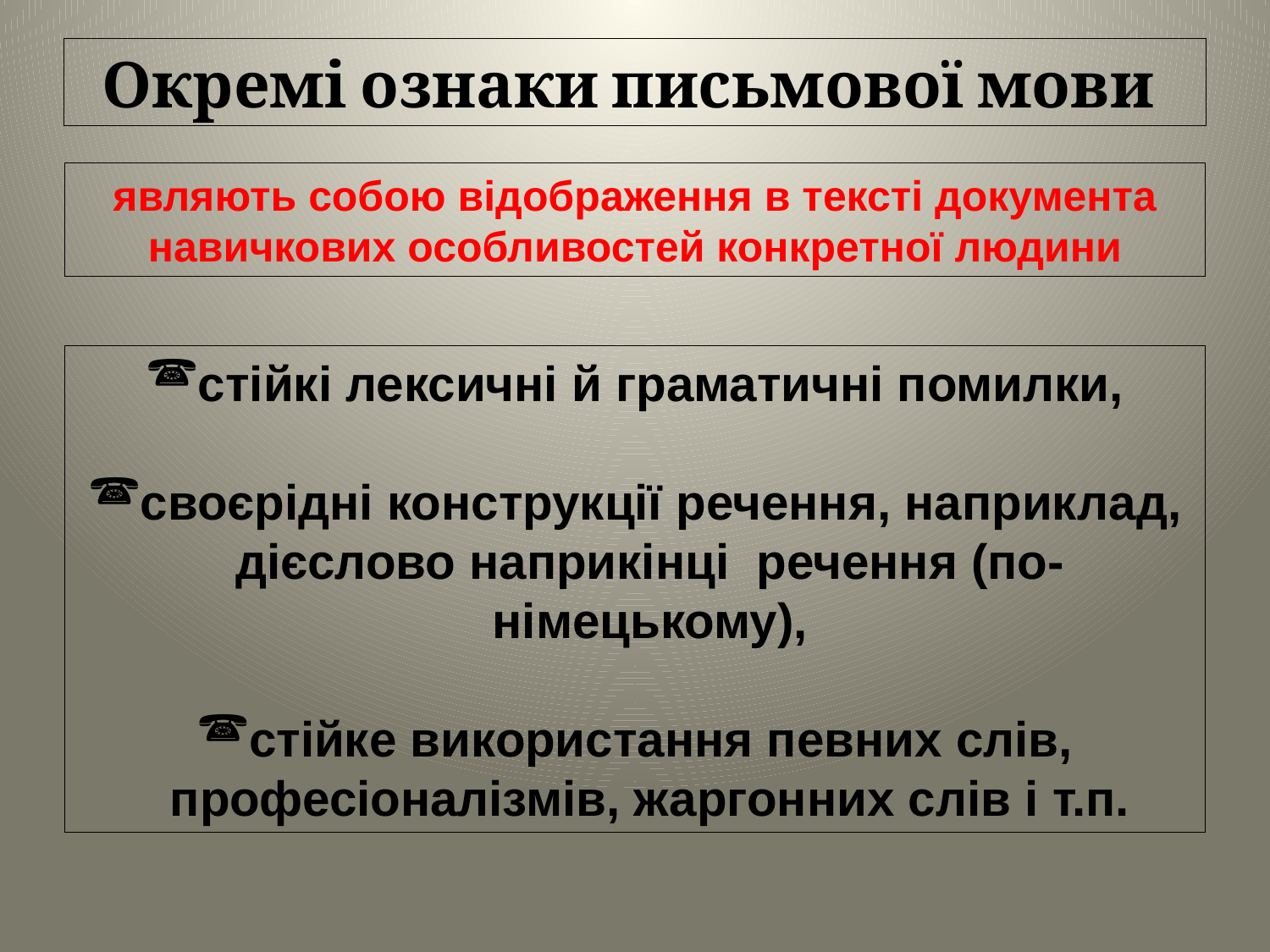

# Окремі ознаки письмової мови
являють собою відображення в тексті документа навичкових особливостей конкретної людини
стійкі лексичні й граматичні помилки,

своєрідні конструкції речення, наприклад, дієслово наприкінці  речення (по-німецькому),

стійке використання певних слів, професіоналізмів, жаргонних слів і т.п.